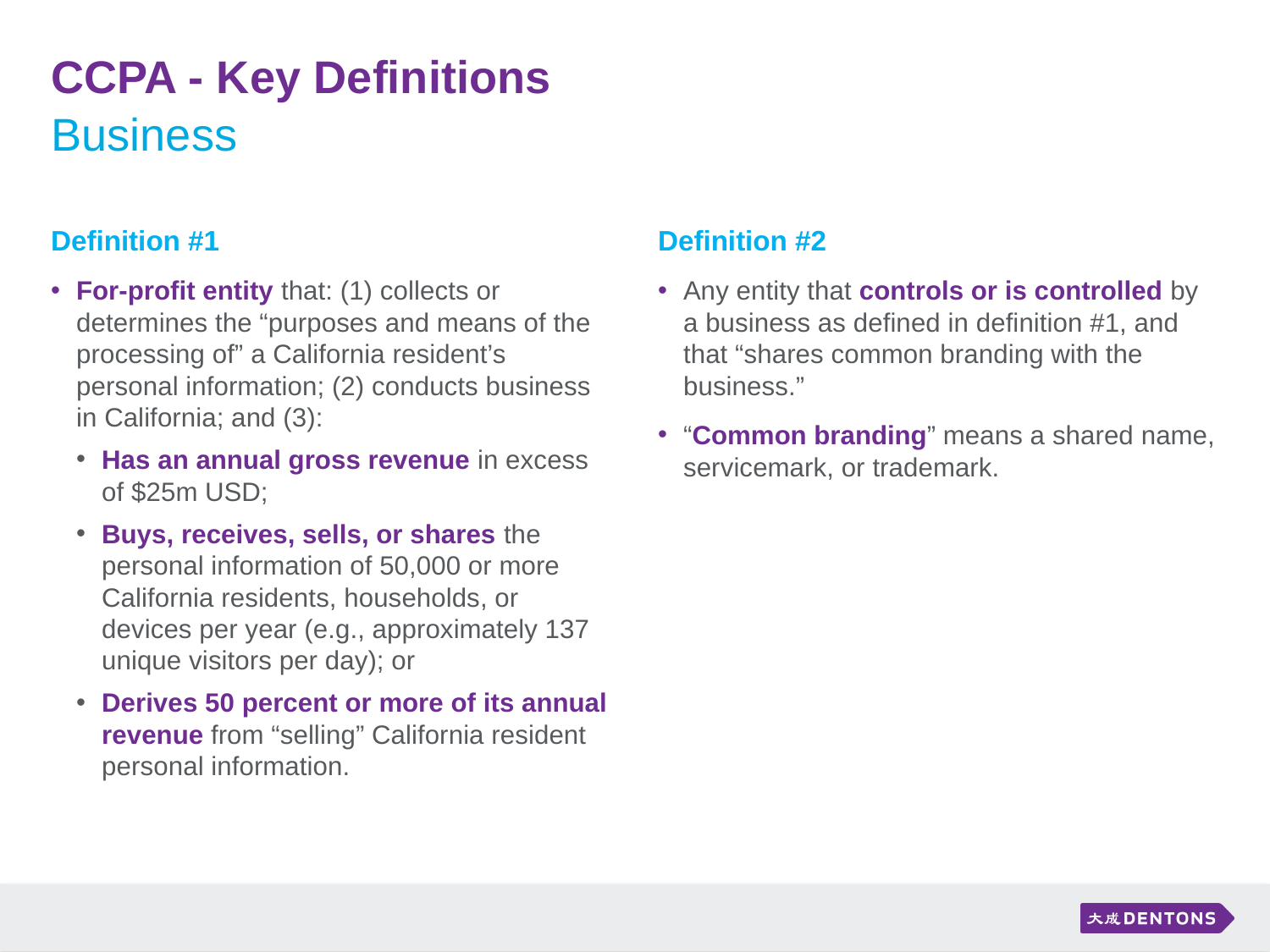

# CCPA - Key Definitions
Business
Definition #1
For-profit entity that: (1) collects or determines the “purposes and means of the processing of” a California resident’s personal information; (2) conducts business in California; and (3):
Has an annual gross revenue in excess of $25m USD;
Buys, receives, sells, or shares the personal information of 50,000 or more California residents, households, or devices per year (e.g., approximately 137 unique visitors per day); or
Derives 50 percent or more of its annual revenue from “selling” California resident personal information.

Definition #2
Any entity that controls or is controlled by a business as defined in definition #1, and that “shares common branding with the business.”
“Common branding” means a shared name, servicemark, or trademark.